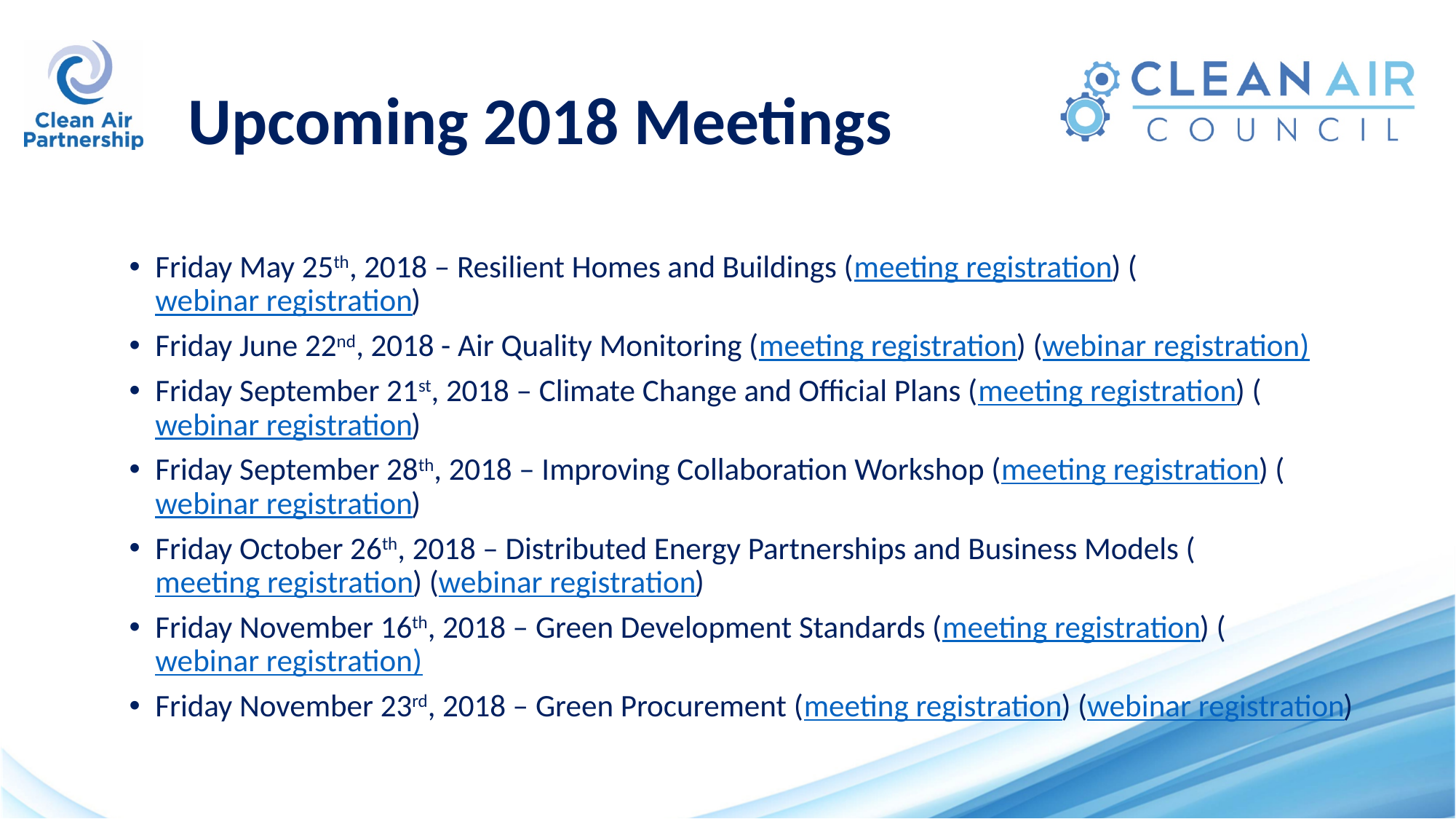

# Upcoming 2018 Meetings

Friday May 25th, 2018 – Resilient Homes and Buildings (meeting registration) (webinar registration)
Friday June 22nd, 2018 - Air Quality Monitoring (meeting registration) (webinar registration)
Friday September 21st, 2018 – Climate Change and Official Plans (meeting registration) (webinar registration)
Friday September 28th, 2018 – Improving Collaboration Workshop (meeting registration) (webinar registration)
Friday October 26th, 2018 – Distributed Energy Partnerships and Business Models (meeting registration) (webinar registration)
Friday November 16th, 2018 – Green Development Standards (meeting registration) (webinar registration)
Friday November 23rd, 2018 – Green Procurement (meeting registration) (webinar registration)